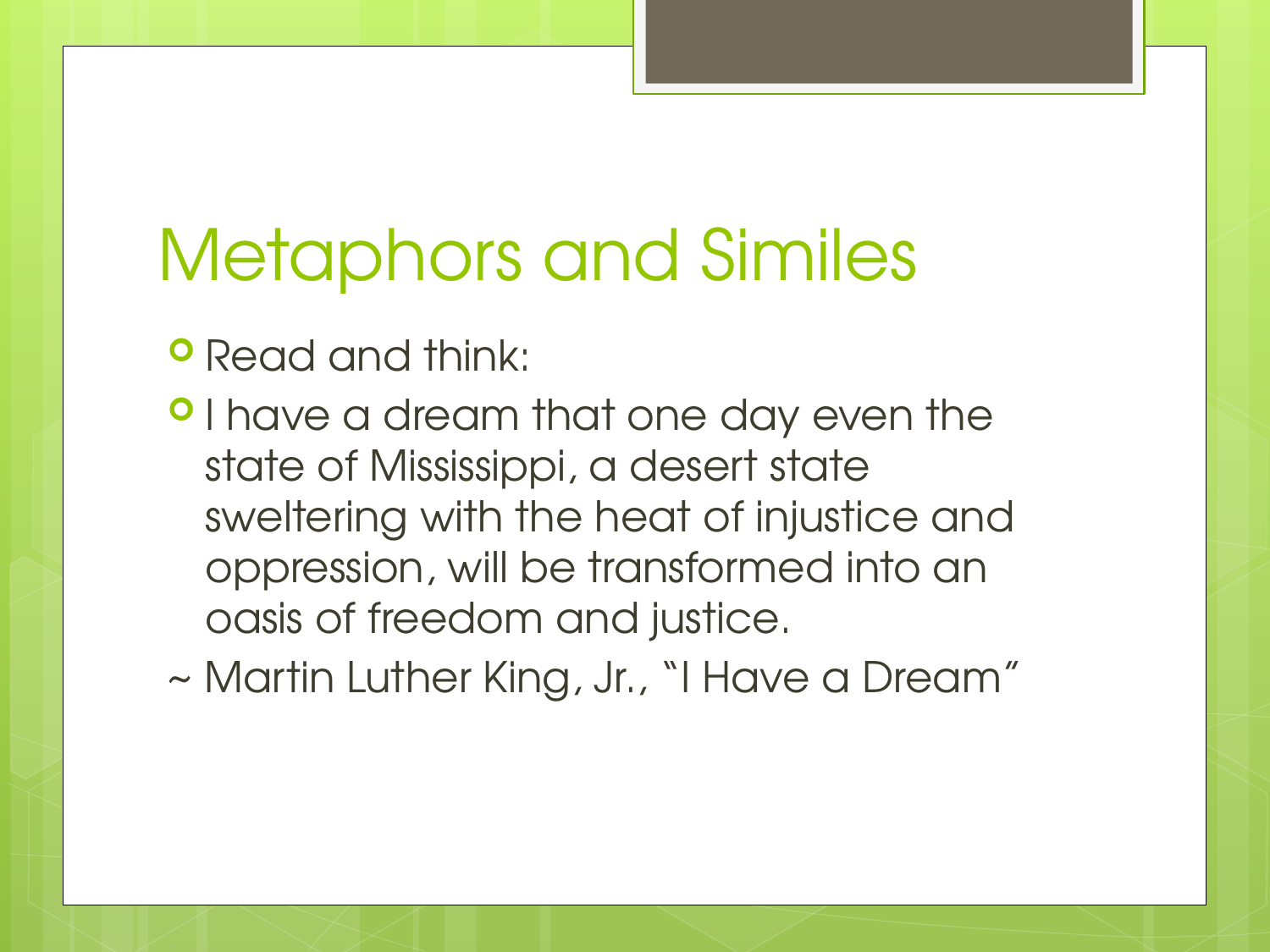

# Metaphors and Similes
Read and think:
I have a dream that one day even the state of Mississippi, a desert state sweltering with the heat of injustice and oppression, will be transformed into an oasis of freedom and justice.
~ Martin Luther King, Jr., “I Have a Dream”